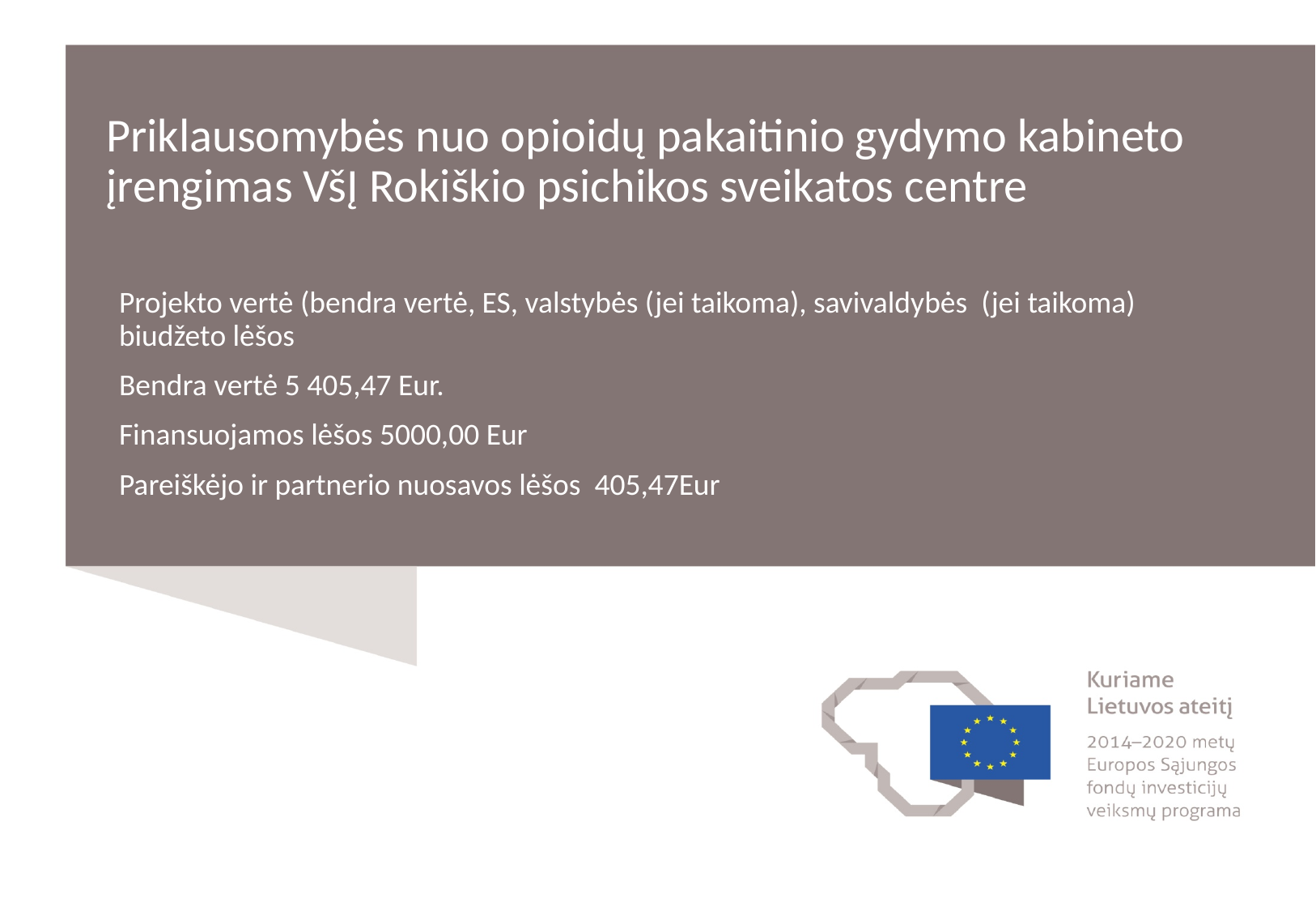

# Priklausomybės nuo opioidų pakaitinio gydymo kabineto įrengimas VšĮ Rokiškio psichikos sveikatos centre
Projekto vertė (bendra vertė, ES, valstybės (jei taikoma), savivaldybės  (jei taikoma) biudžeto lėšos
Bendra vertė 5 405,47 Eur.
Finansuojamos lėšos 5000,00 Eur
Pareiškėjo ir partnerio nuosavos lėšos  405,47Eur